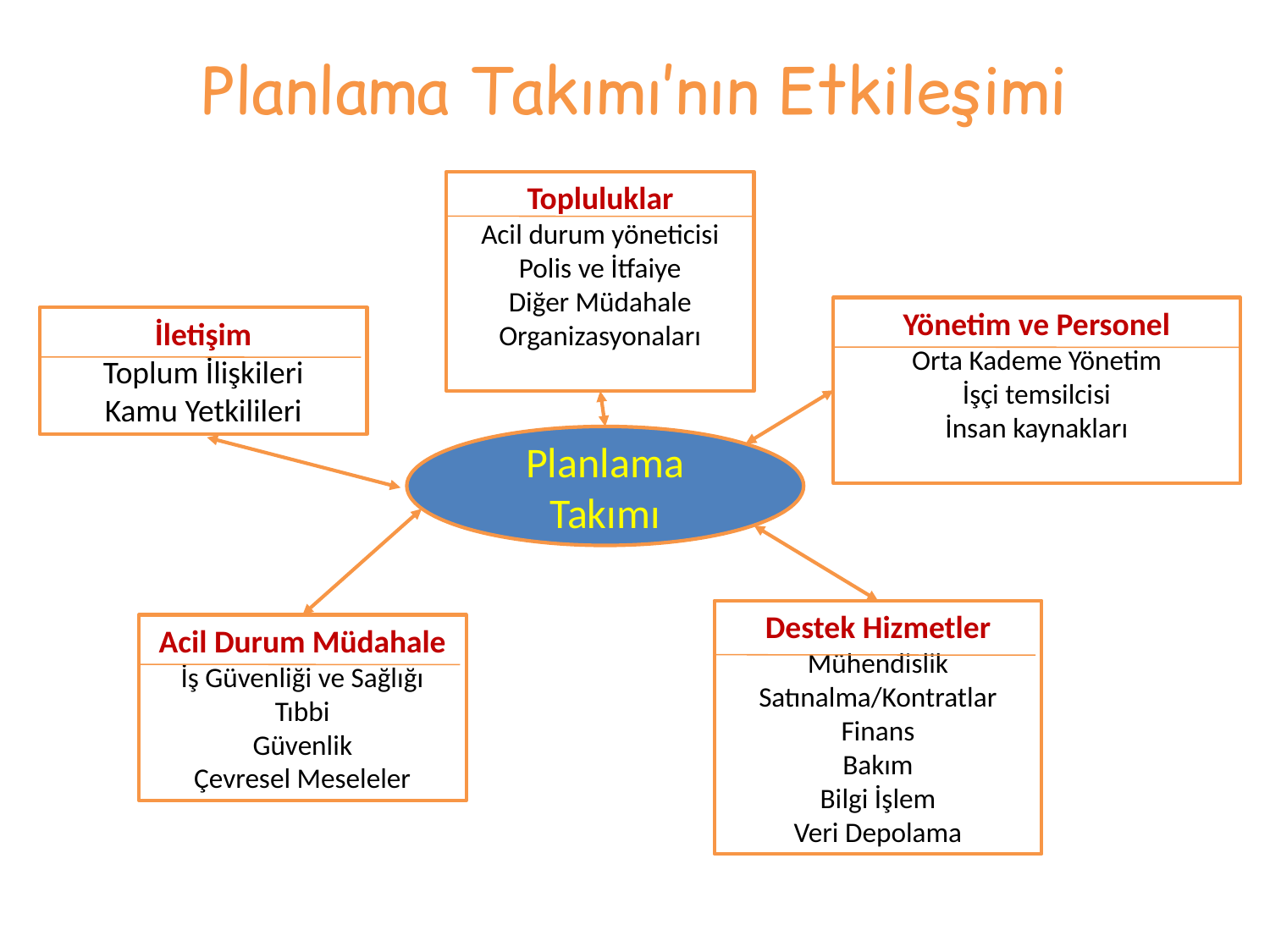

# Planlama Takımı’nın Etkileşimi
Topluluklar
Acil durum yöneticisi
Polis ve İtfaiye
Diğer Müdahale Organizasyonaları

Yönetim ve Personel
Orta Kademe Yönetim
İşçi temsilcisi
İnsan kaynakları

İletişim
Toplum İlişkileri
Kamu Yetkilileri
Planlama Takımı
Destek Hizmetler
Mühendislik
Satınalma/Kontratlar
Finans
Bakım
Bilgi İşlem
Veri Depolama
Acil Durum Müdahale
İş Güvenliği ve Sağlığı
Tıbbi
Güvenlik
Çevresel Meseleler